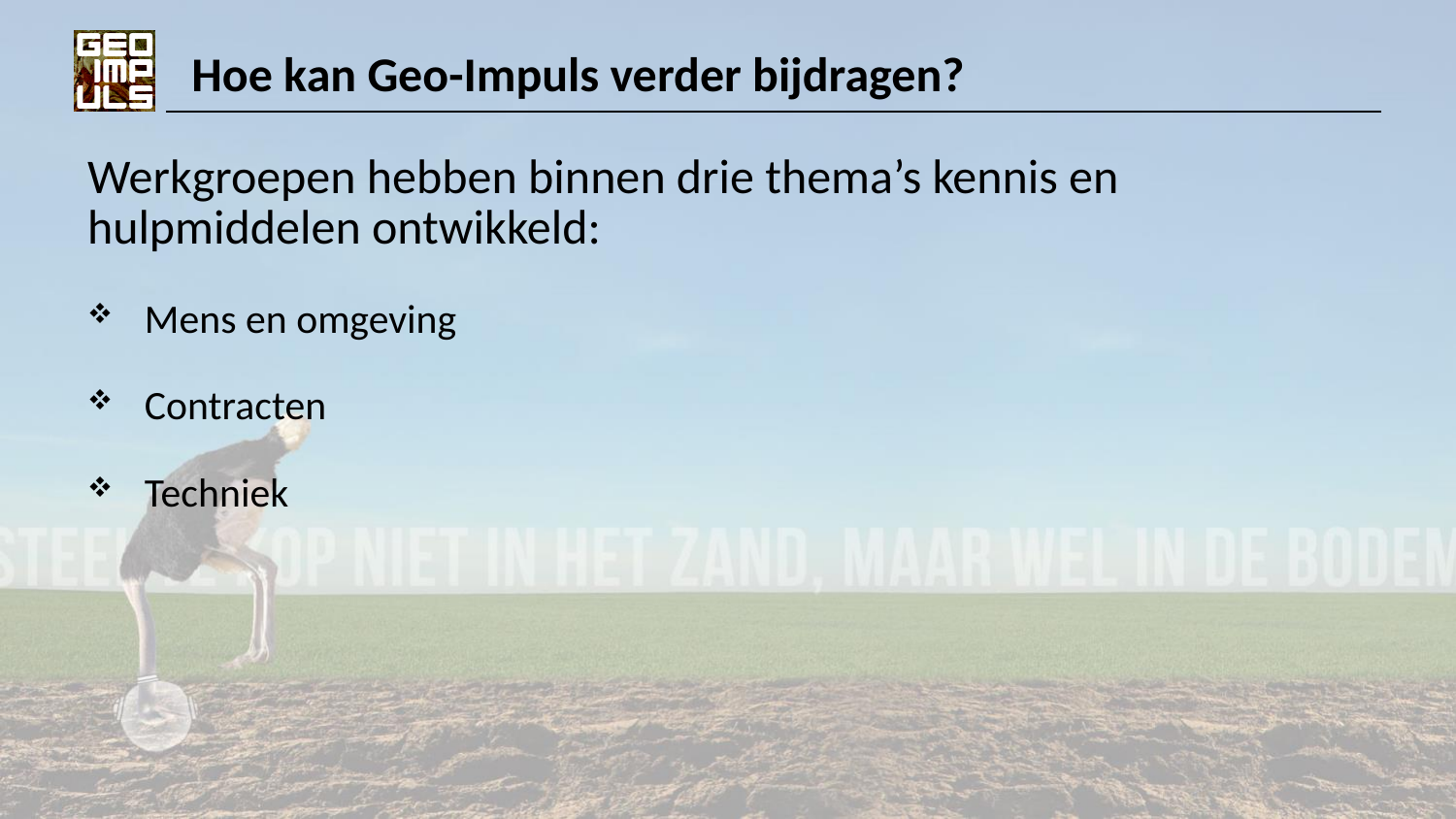

# Hoe kan Geo-Impuls verder bijdragen?
Werkgroepen hebben binnen drie thema’s kennis en hulpmiddelen ontwikkeld:
Mens en omgeving
Contracten
Techniek